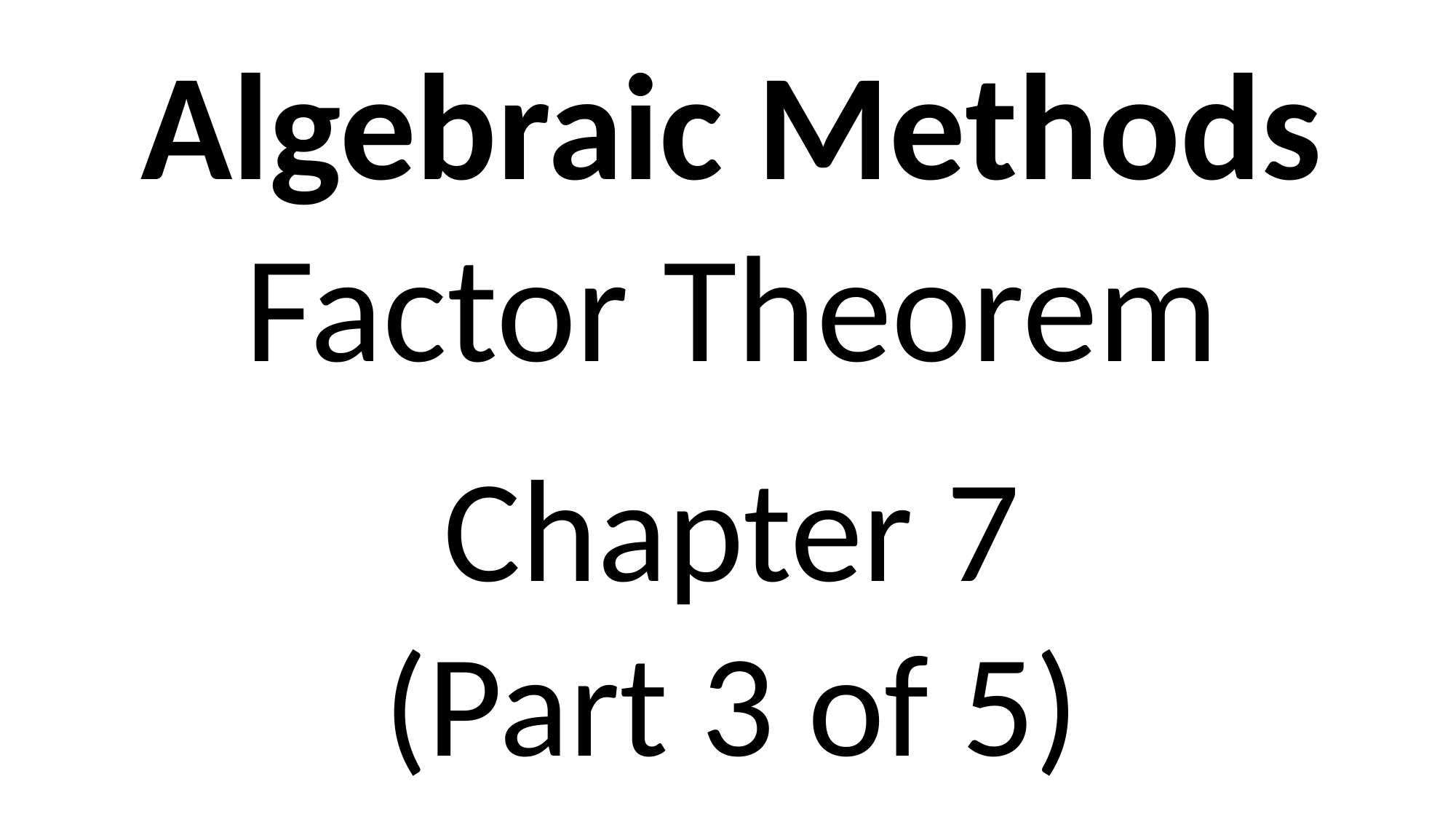

Algebraic Methods
Factor Theorem

Chapter 7
(Part 3 of 5)